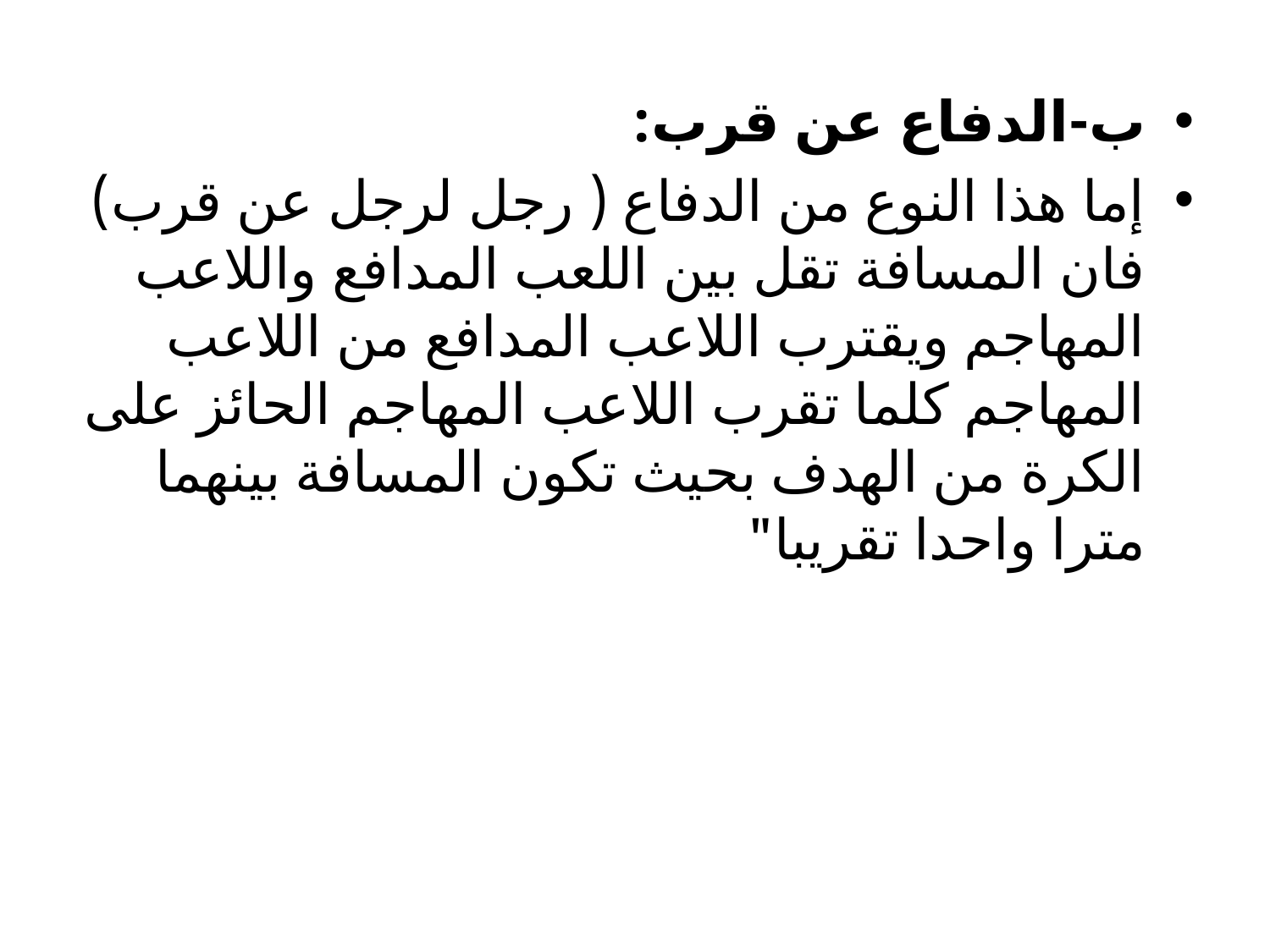

ب-الدفاع عن قرب:
إما هذا النوع من الدفاع ( رجل لرجل عن قرب) فان المسافة تقل بين اللعب المدافع واللاعب المهاجم ويقترب اللاعب المدافع من اللاعب المهاجم كلما تقرب اللاعب المهاجم الحائز على الكرة من الهدف بحيث تكون المسافة بينهما مترا واحدا تقريبا"